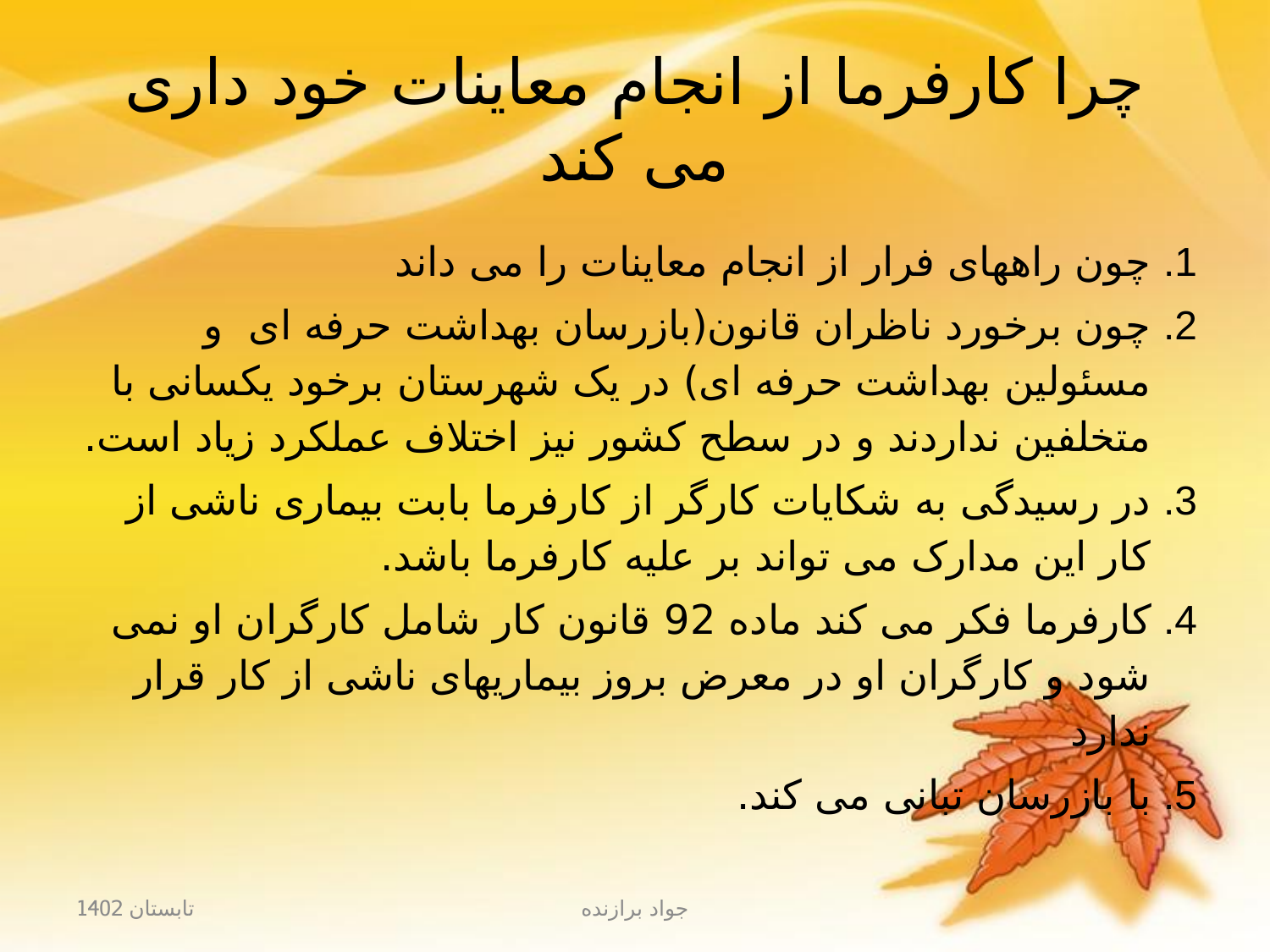

# چرا کارفرما از انجام معاینات خود داری می کند
چون راههای فرار از انجام معاینات را می داند
چون برخورد ناظران قانون(بازرسان بهداشت حرفه ای  و مسئولین بهداشت حرفه ای) در یک شهرستان برخود یکسانی با متخلفین نداردند و در سطح کشور نیز اختلاف عملکرد زیاد است.
در رسیدگی به شکایات کارگر از کارفرما بابت بیماری ناشی از کار این مدارک می تواند بر علیه کارفرما باشد.
کارفرما فکر می کند ماده 92 قانون کار شامل کارگران او نمی شود و کارگران او در معرض بروز بیماریهای ناشی از کار قرار ندارد
با بازرسان تبانی می کند.

تابستان 1402
جواد برازنده